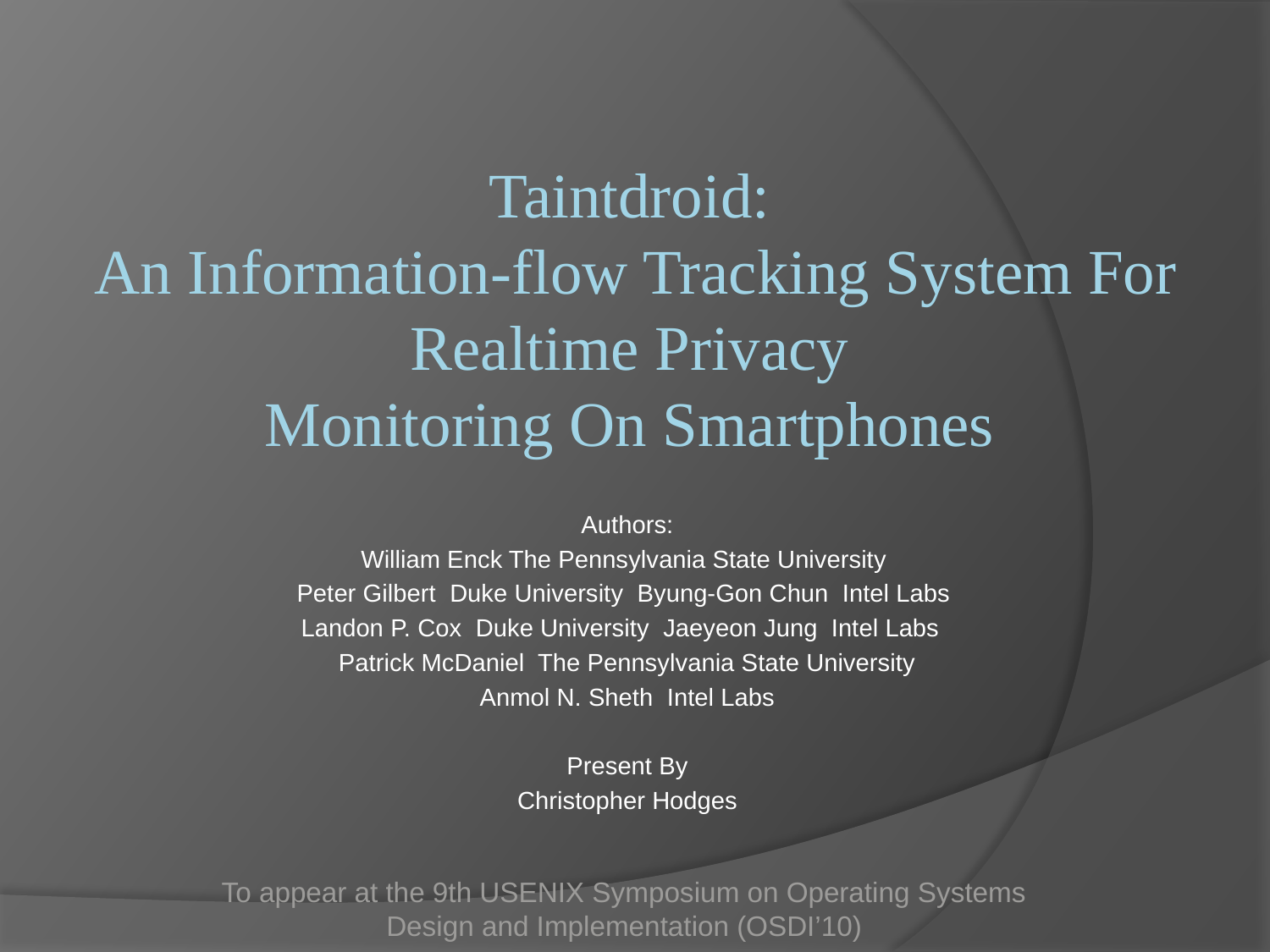

# Taintdroid: An Information-flow Tracking System For Realtime Privacy Monitoring On Smartphones
Authors:
William Enck The Pennsylvania State University
 Peter Gilbert  Duke University  Byung-Gon Chun  Intel Labs
Landon P. Cox  Duke University  Jaeyeon Jung  Intel Labs
Patrick McDaniel  The Pennsylvania State University
Anmol N. Sheth  Intel Labs

Present By
Christopher Hodges
To appear at the 9th USENIX Symposium on Operating Systems Design and Implementation (OSDI’10)